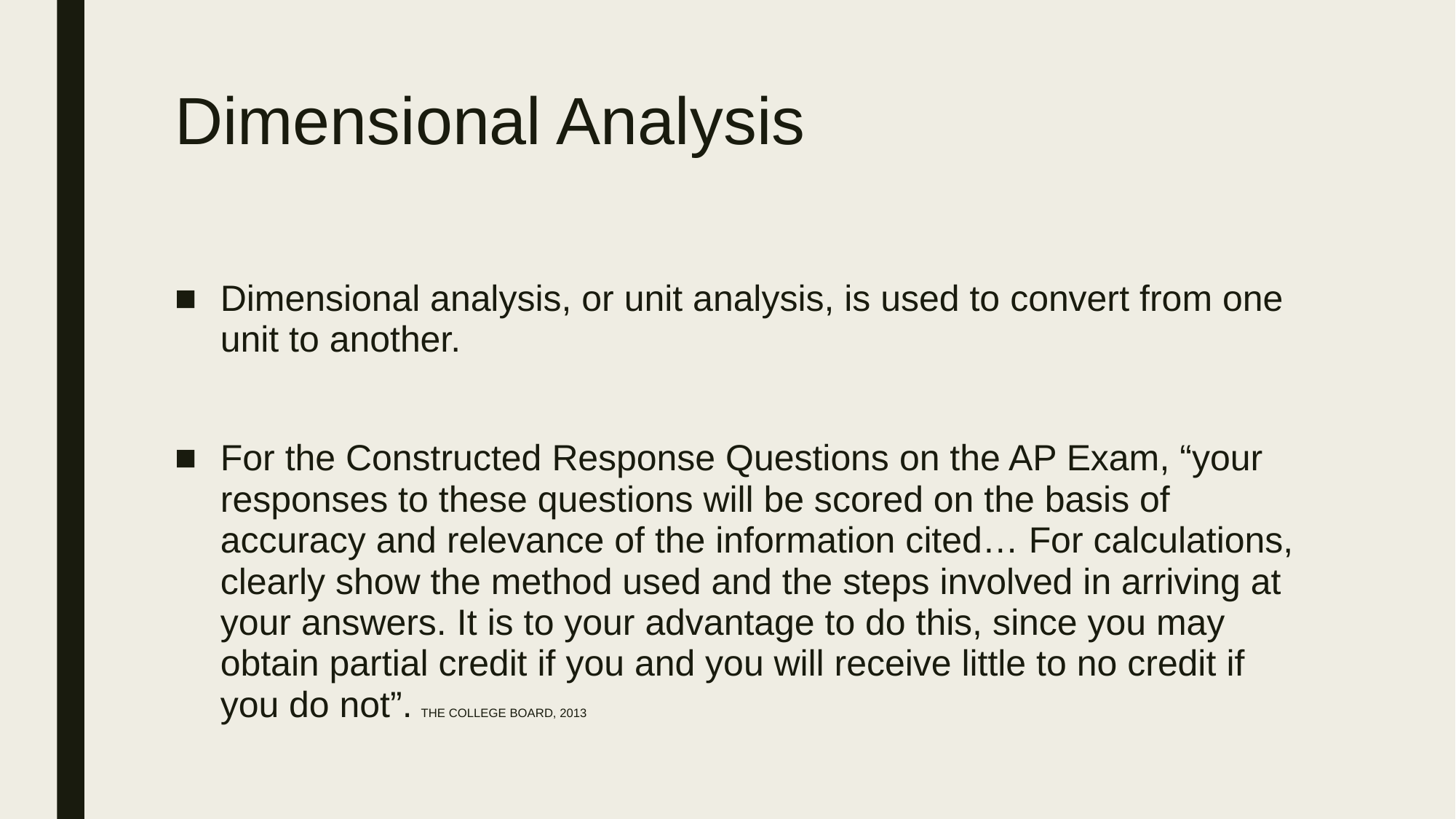

# Dimensional Analysis
Dimensional analysis, or unit analysis, is used to convert from one unit to another.

For the Constructed Response Questions on the AP Exam, “your responses to these questions will be scored on the basis of accuracy and relevance of the information cited… For calculations, clearly show the method used and the steps involved in arriving at your answers. It is to your advantage to do this, since you may obtain partial credit if you and you will receive little to no credit if you do not”. THE COLLEGE BOARD, 2013